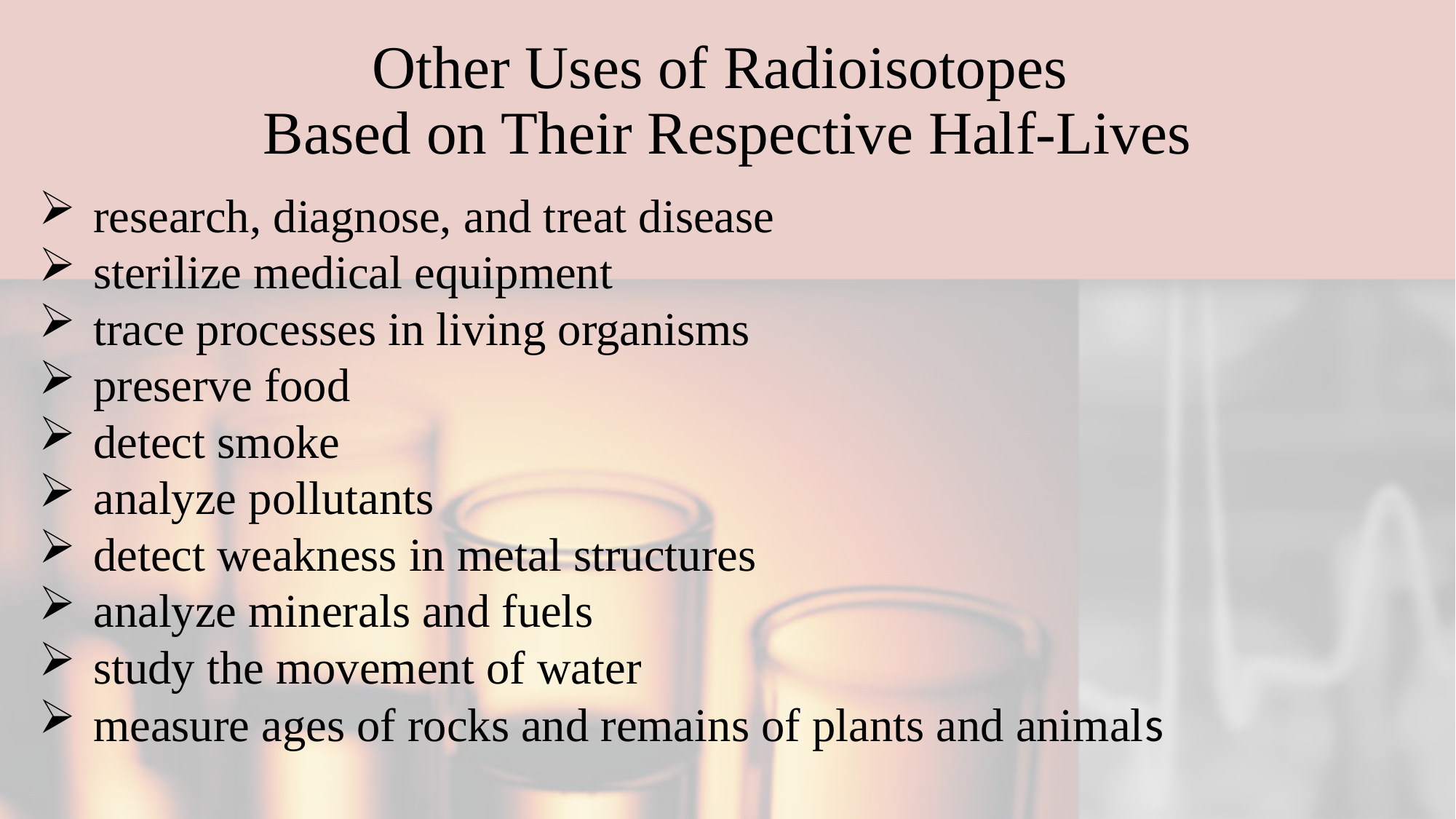

# Other Uses of Radioisotopes Based on Their Respective Half-Lives
research, diagnose, and treat disease
sterilize medical equipment
trace processes in living organisms
preserve food
detect smoke
analyze pollutants
detect weakness in metal structures
analyze minerals and fuels
study the movement of water
measure ages of rocks and remains of plants and animals